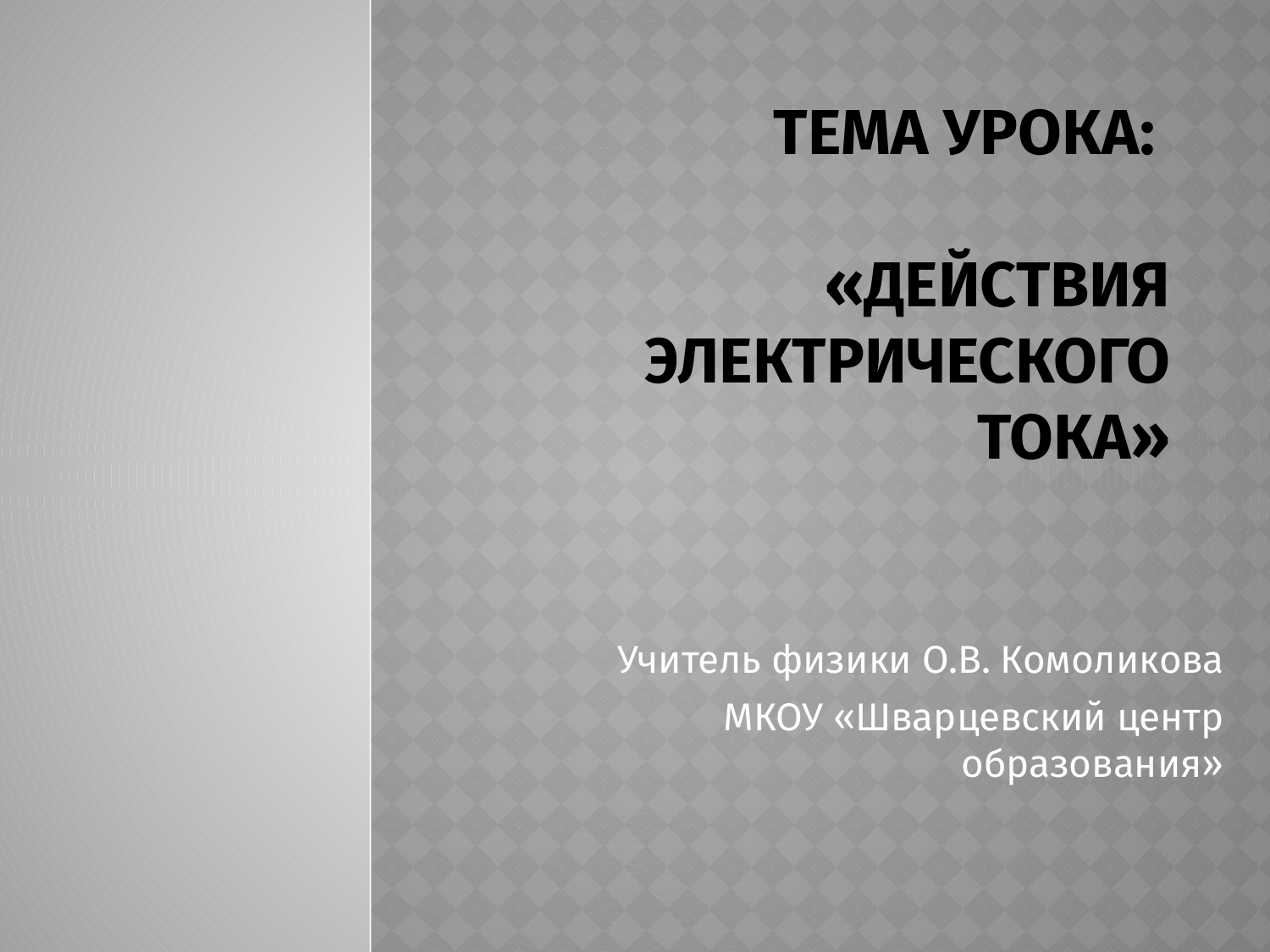

# Тема урока: «Действия электрического тока»
Учитель физики О.В. Комоликова
 МКОУ «Шварцевский центр образования»